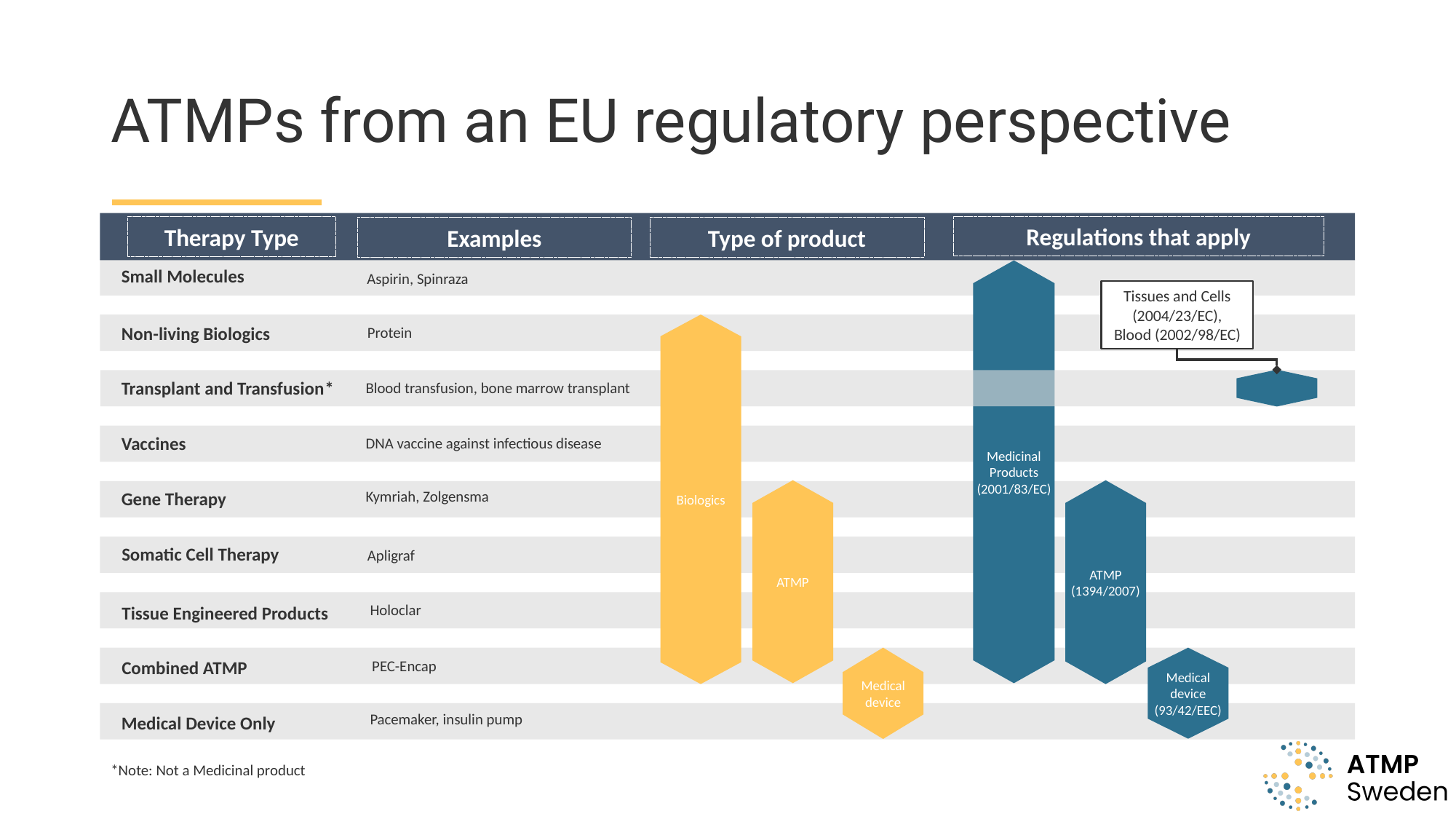

# ATMPs from an EU regulatory perspective
Aspirin, Spinraza

Regulations that apply
Therapy Type
Examples
Type of product
Blood transfusion, bone marrow transplant
Protein

Small Molecules
Medicinal Products
(2001/83/EC)
Tissues and Cells (2004/23/EC), Blood (2002/98/EC)
DNA vaccine against infectious disease
Biologics

Non-living Biologics
Kymriah, Zolgensma

Transplant and Transfusion*
Apligraf

Vaccines
Holoclar
ATMP
ATMP
(1394/2007)

Gene Therapy
PEC-Encap

Somatic Cell Therapy
Pacemaker, insulin pump

Tissue Engineered Products

Medical device
Medical device (93/42/EEC)
Combined ATMP

Medical Device Only
*Note: Not a Medicinal product